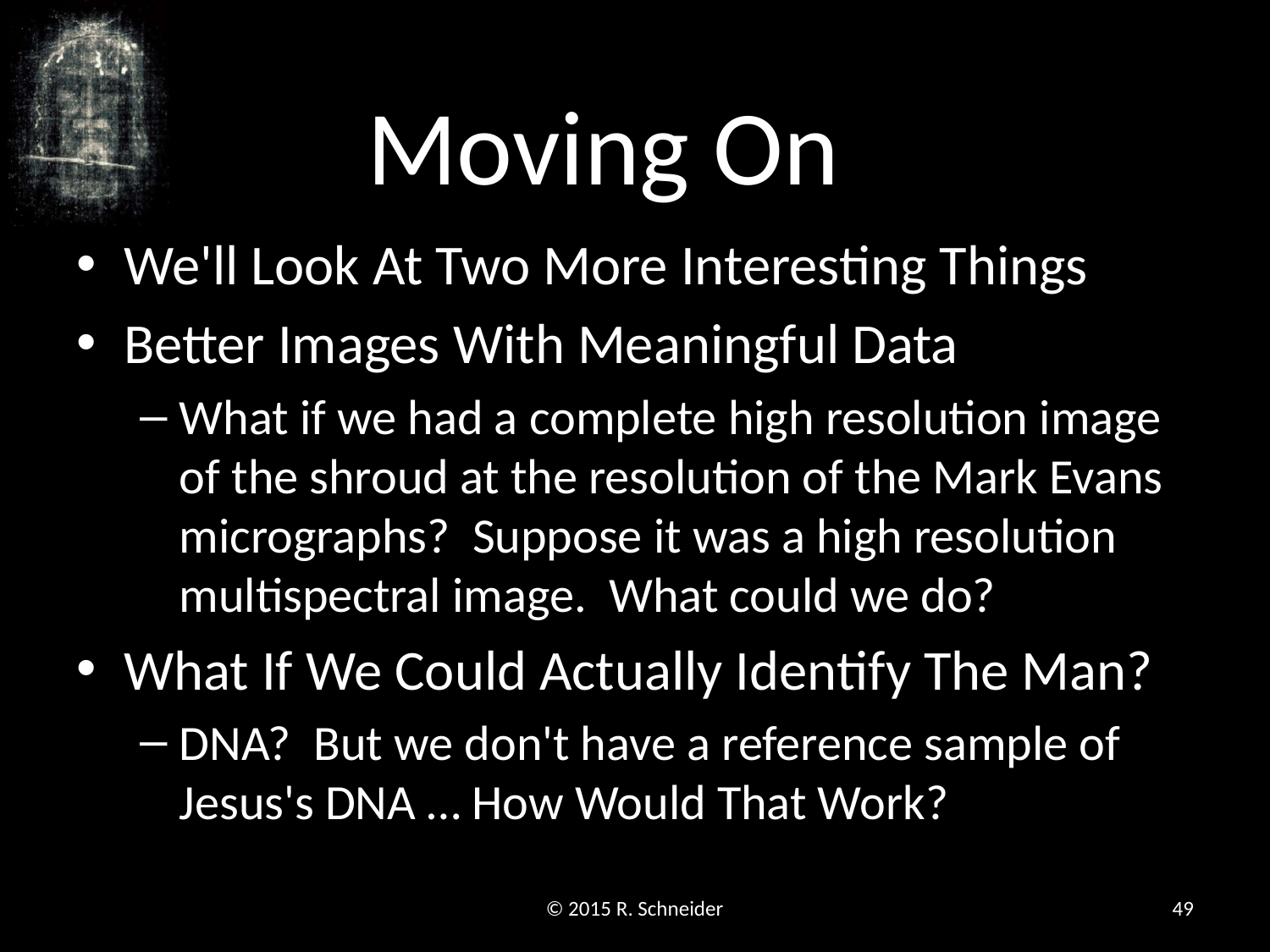

# Moving On
We'll Look At Two More Interesting Things
Better Images With Meaningful Data
What if we had a complete high resolution image of the shroud at the resolution of the Mark Evans micrographs?  Suppose it was a high resolution multispectral image.  What could we do?
What If We Could Actually Identify The Man?
DNA?  But we don't have a reference sample of Jesus's DNA … How Would That Work?

© 2015 R. Schneider
49